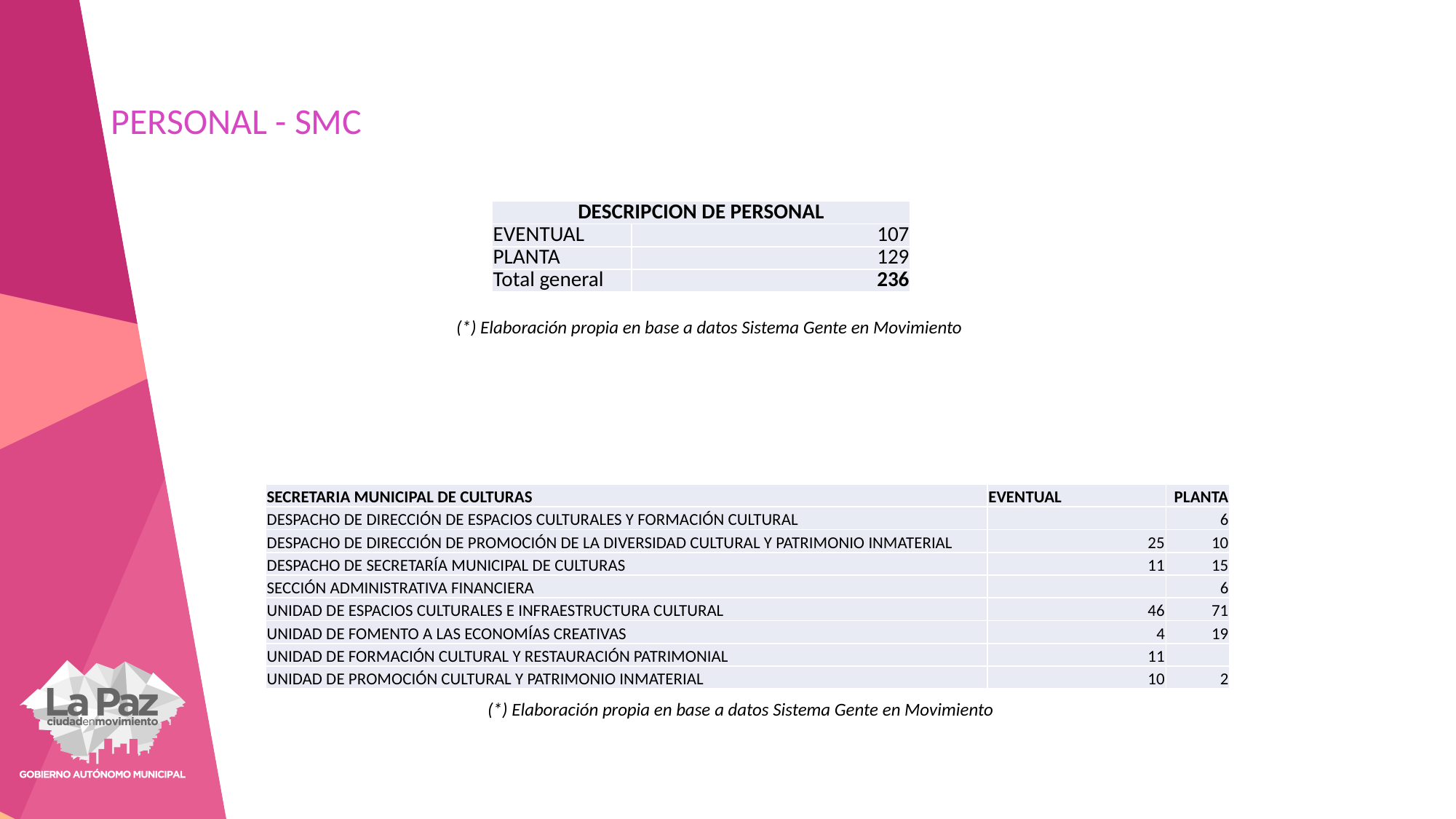

# PERSONAL - SMC
| DESCRIPCION DE PERSONAL |  |
| --- | --- |
| EVENTUAL | 107 |
| PLANTA | 129 |
| Total general | 236 |
(*) Elaboración propia en base a datos Sistema Gente en Movimiento
| SECRETARIA MUNICIPAL DE CULTURAS | EVENTUAL | PLANTA |
| --- | --- | --- |
| DESPACHO DE DIRECCIÓN DE ESPACIOS CULTURALES Y FORMACIÓN CULTURAL |  | 6 |
| DESPACHO DE DIRECCIÓN DE PROMOCIÓN DE LA DIVERSIDAD CULTURAL Y PATRIMONIO INMATERIAL | 25 | 10 |
| DESPACHO DE SECRETARÍA MUNICIPAL DE CULTURAS | 11 | 15 |
| SECCIÓN ADMINISTRATIVA FINANCIERA |  | 6 |
| UNIDAD DE ESPACIOS CULTURALES E INFRAESTRUCTURA CULTURAL | 46 | 71 |
| UNIDAD DE FOMENTO A LAS ECONOMÍAS CREATIVAS | 4 | 19 |
| UNIDAD DE FORMACIÓN CULTURAL Y RESTAURACIÓN PATRIMONIAL | 11 |  |
| UNIDAD DE PROMOCIÓN CULTURAL Y PATRIMONIO INMATERIAL | 10 | 2 |
(*) Elaboración propia en base a datos Sistema Gente en Movimiento